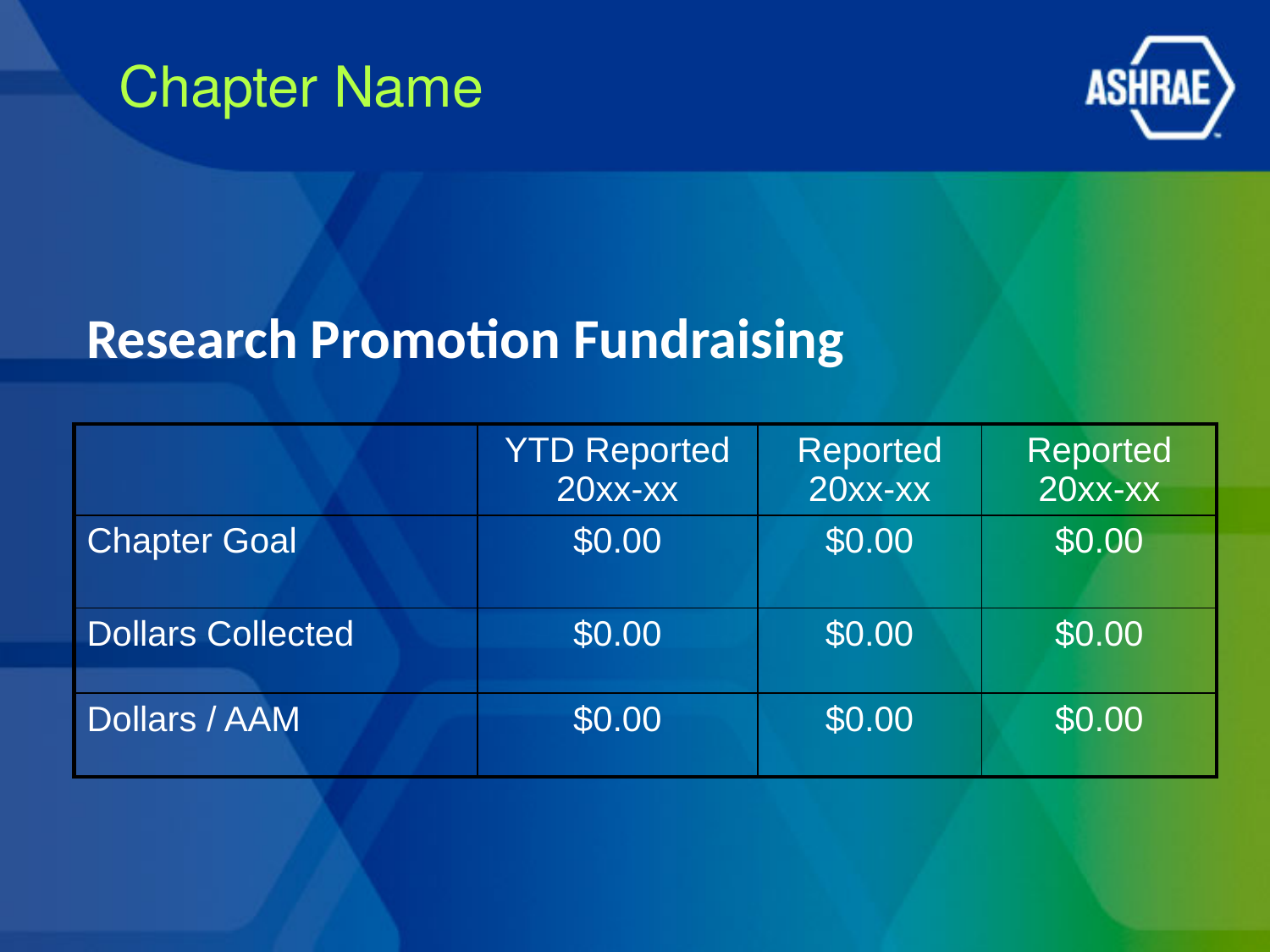

Chapter Name
Research Promotion Fundraising
|  | YTD Reported 20xx-xx | Reported 20xx-xx | Reported 20xx-xx |
| --- | --- | --- | --- |
| Chapter Goal | $0.00 | $0.00 | $0.00 |
| Dollars Collected | $0.00 | $0.00 | $0.00 |
| Dollars / AAM | $0.00 | $0.00 | $0.00 |